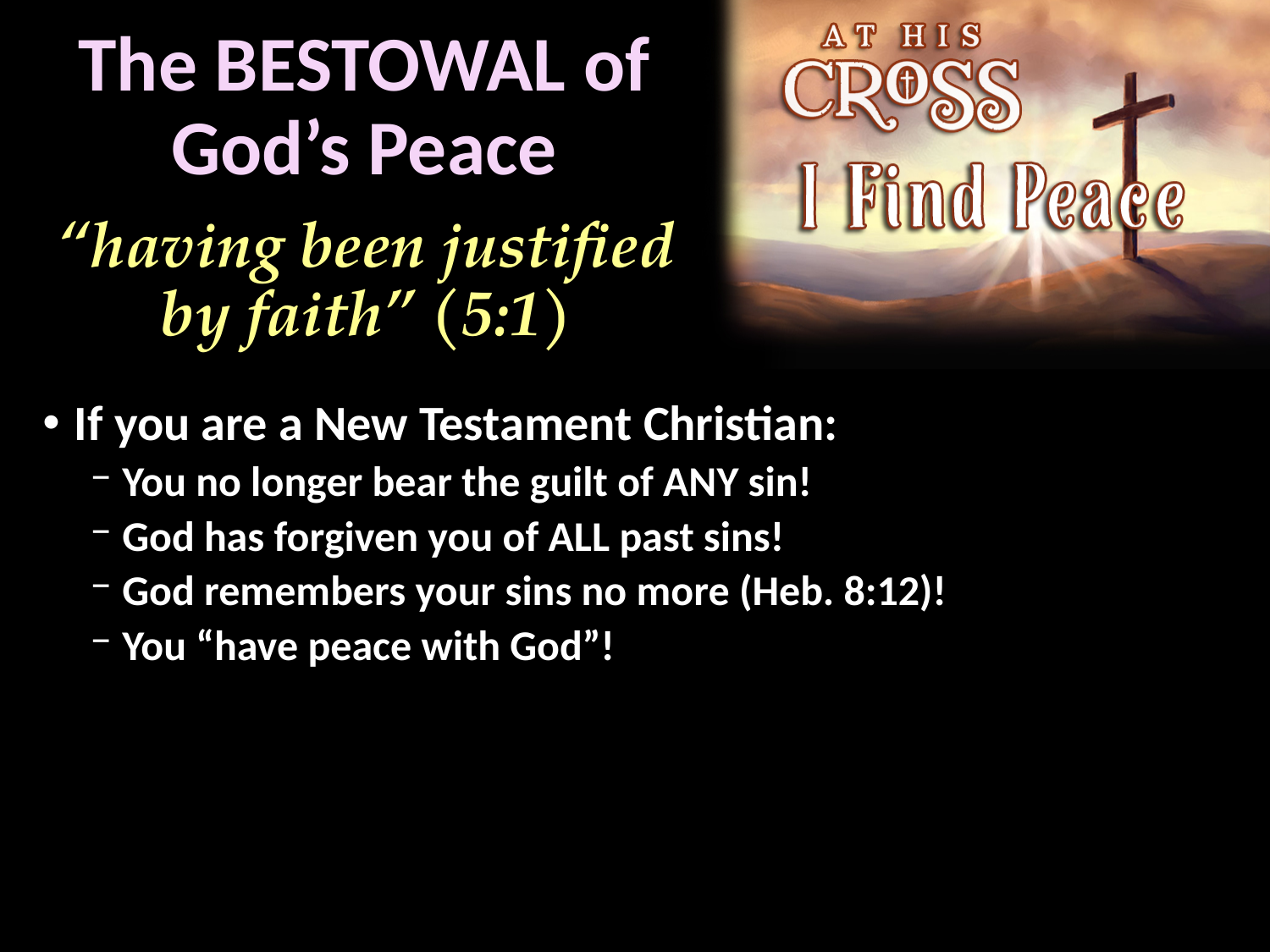

# The BESTOWAL of God’s Peace
“having been justified by faith” (5:1)
If you are a New Testament Christian:
You no longer bear the guilt of ANY sin!
God has forgiven you of ALL past sins!
God remembers your sins no more (Heb. 8:12)!
You “have peace with God”!